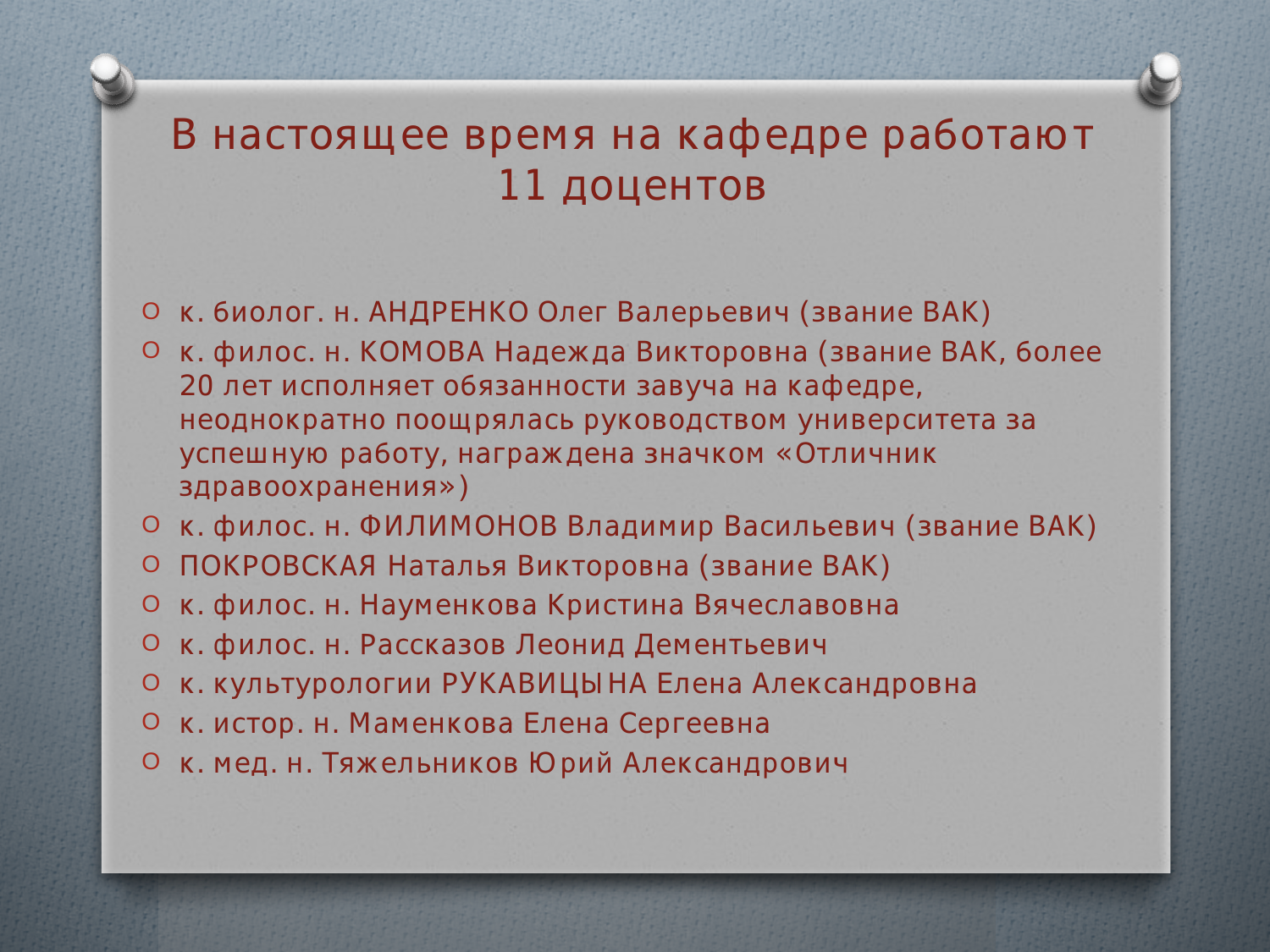

# В настоящее время на кафедре работают 11 доцентов
к. биолог. н. АНДРЕНКО Олег Валерьевич (звание ВАК)
к. филос. н. КОМОВА Надежда Викторовна (звание ВАК, более 20 лет исполняет обязанности завуча на кафедре, неоднократно поощрялась руководством университета за успешную работу, награждена значком «Отличник здравоохранения»)
к. филос. н. ФИЛИМОНОВ Владимир Васильевич (звание ВАК)
ПОКРОВСКАЯ Наталья Викторовна (звание ВАК)
к. филос. н. Науменкова Кристина Вячеславовна
к. филос. н. Рассказов Леонид Дементьевич
к. культурологии РУКАВИЦЫНА Елена Александровна
к. истор. н. Маменкова Елена Сергеевна
к. мед. н. Тяжельников Юрий Александрович